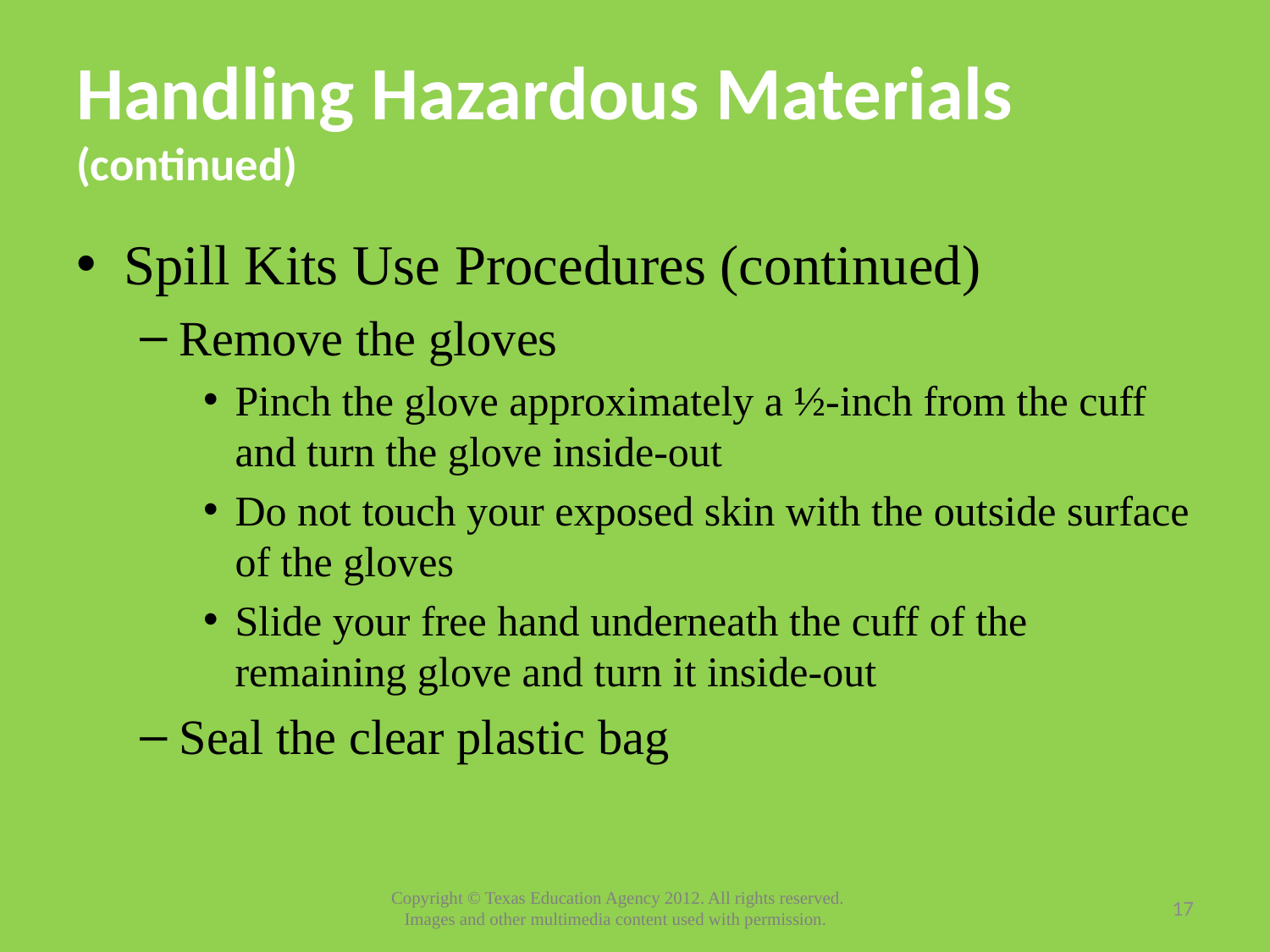

# Handling Hazardous Materials (continued)
Spill Kits Use Procedures (continued)
Remove the gloves
Pinch the glove approximately a ½-inch from the cuff and turn the glove inside-out
Do not touch your exposed skin with the outside surface of the gloves
Slide your free hand underneath the cuff of the remaining glove and turn it inside-out
Seal the clear plastic bag

17